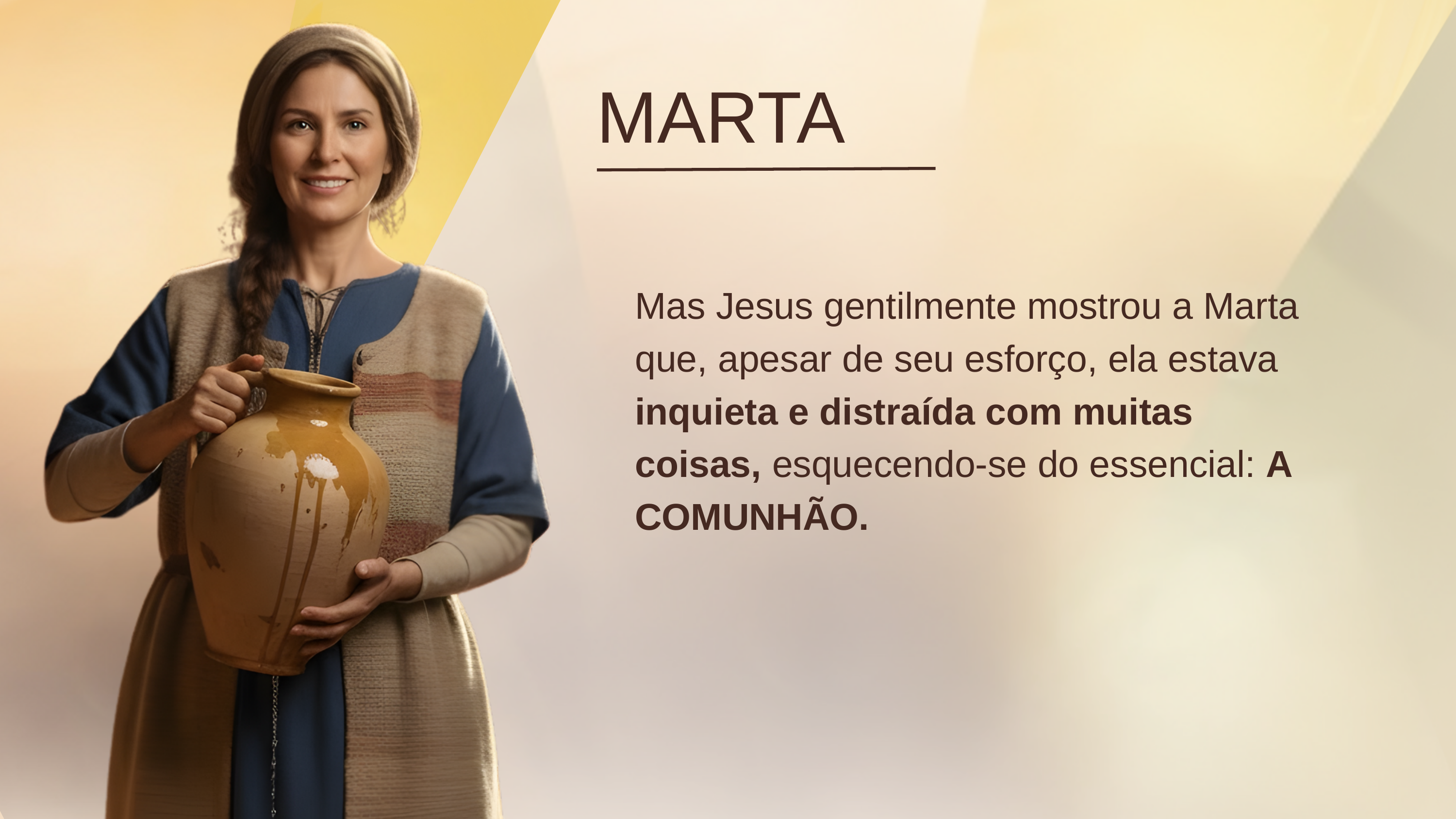

MARTA

Mas Jesus gentilmente mostrou a Marta que, apesar de seu esforço, ela estava inquieta e distraída com muitas coisas, esquecendo-se do essencial: A COMUNHÃO.